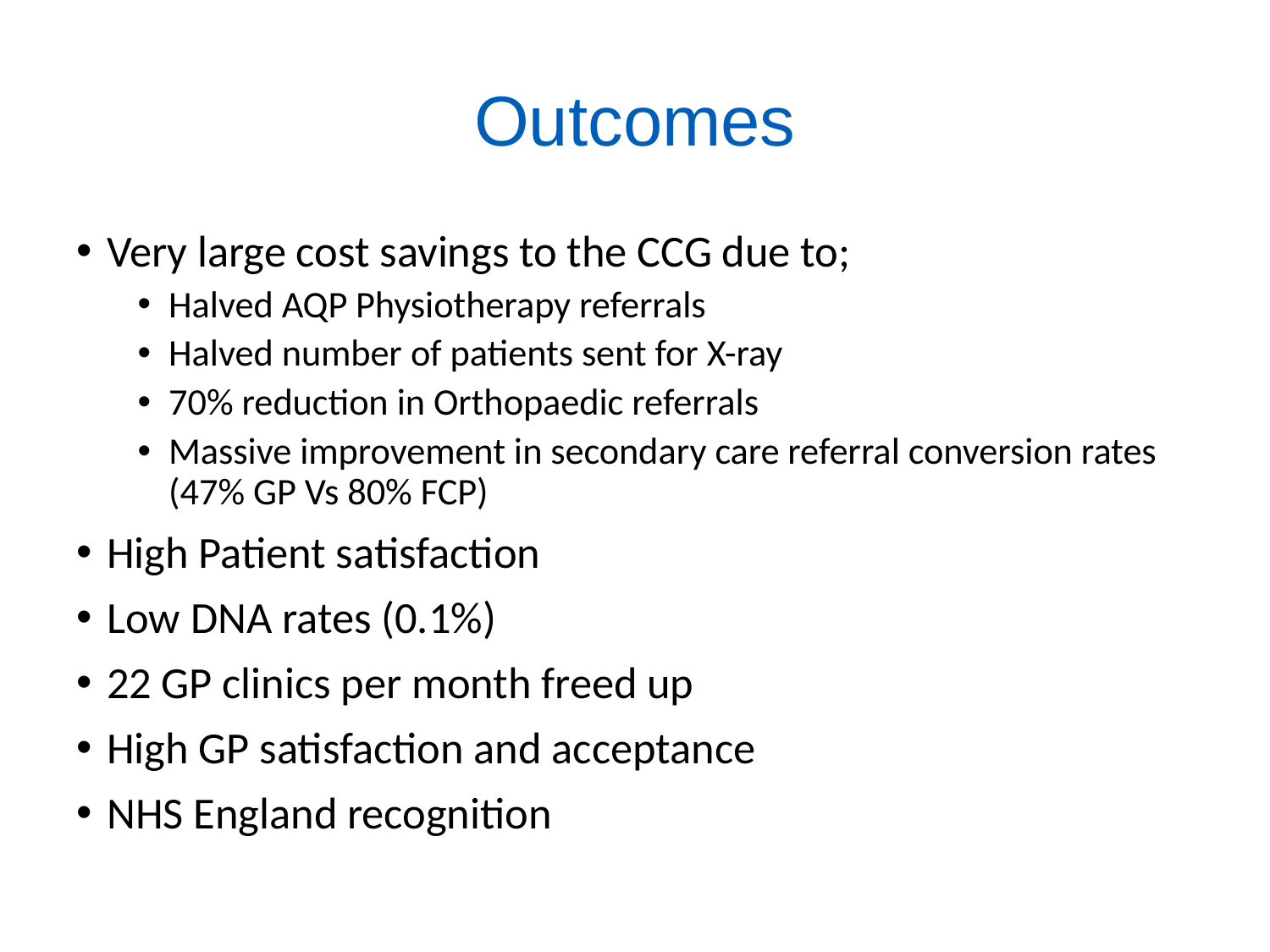

# Outcomes
Very large cost savings to the CCG due to;
Halved AQP Physiotherapy referrals
Halved number of patients sent for X-ray
70% reduction in Orthopaedic referrals
Massive improvement in secondary care referral conversion rates (47% GP Vs 80% FCP)
High Patient satisfaction
Low DNA rates (0.1%)
22 GP clinics per month freed up
High GP satisfaction and acceptance
NHS England recognition